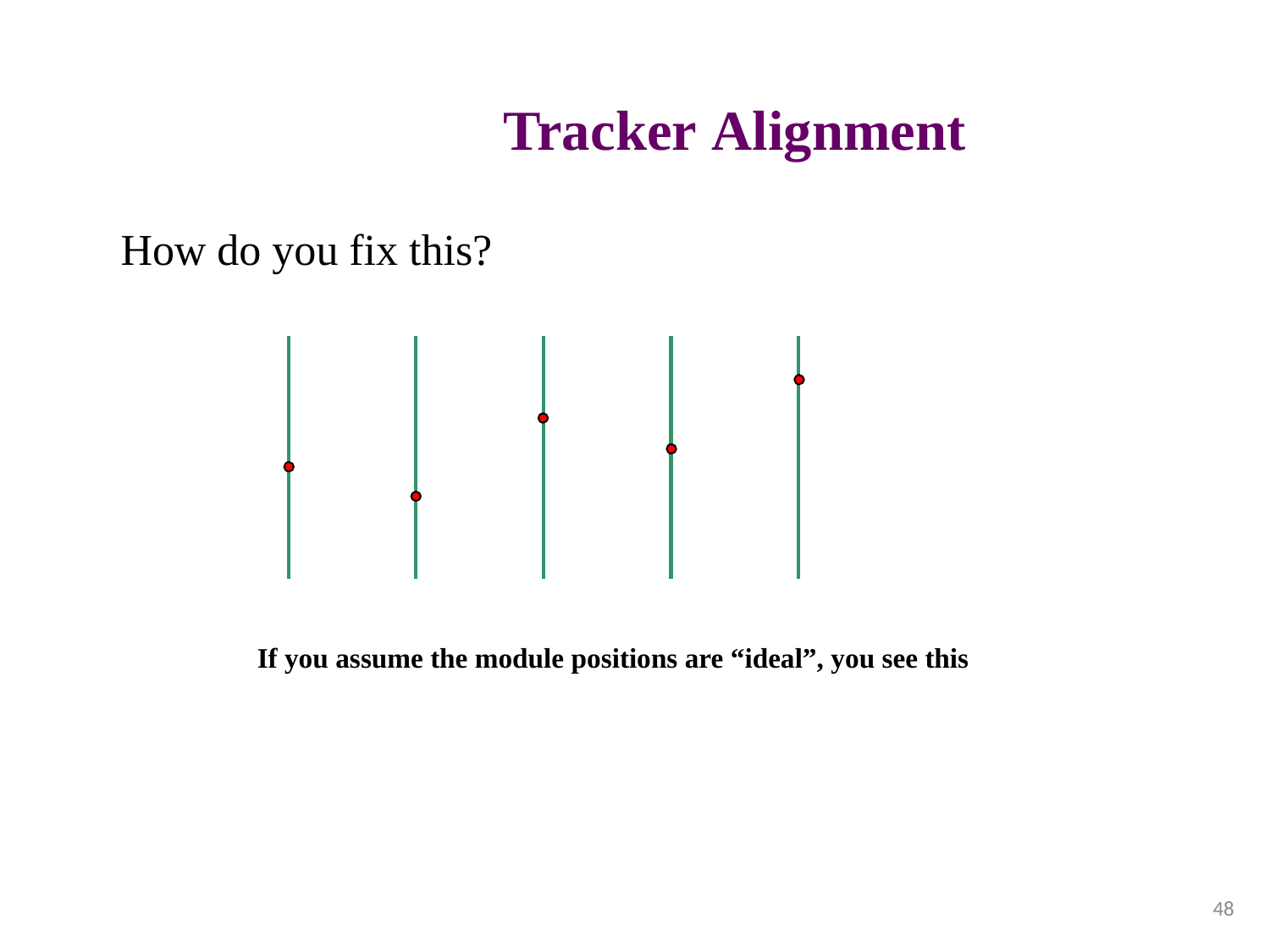

Tracker Alignment
How do you fix this?

If you assume the module positions are “ideal”, you see this
48